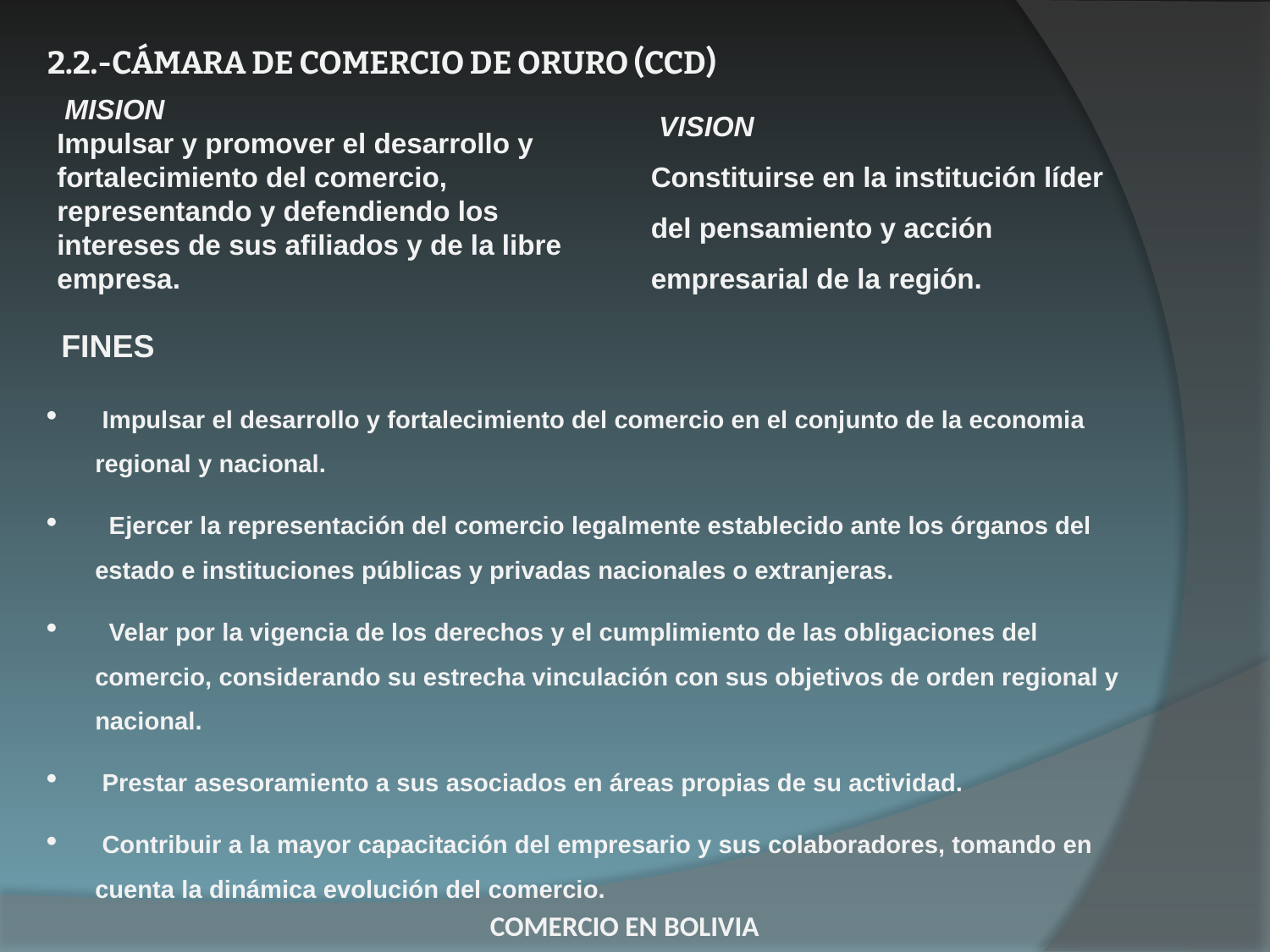

2.2.-CÁMARA DE COMERCIO DE ORURO (CCD)
 MISION
Impulsar y promover el desarrollo y fortalecimiento del comercio, representando y defendiendo los intereses de sus afiliados y de la libre empresa.
 VISION
Constituirse en la institución líder del pensamiento y acción empresarial de la región.
 FINES
 Impulsar el desarrollo y fortalecimiento del comercio en el conjunto de la economia regional y nacional.
  Ejercer la representación del comercio legalmente establecido ante los órganos del  estado e instituciones públicas y privadas nacionales o extranjeras.
  Velar por la vigencia de los derechos y el cumplimiento de las obligaciones del comercio, considerando su estrecha vinculación con sus objetivos de orden regional y nacional.
 Prestar asesoramiento a sus asociados en áreas propias de su actividad.
 Contribuir a la mayor capacitación del empresario y sus colaboradores, tomando en cuenta la dinámica evolución del comercio.
COMERCIO EN BOLIVIA